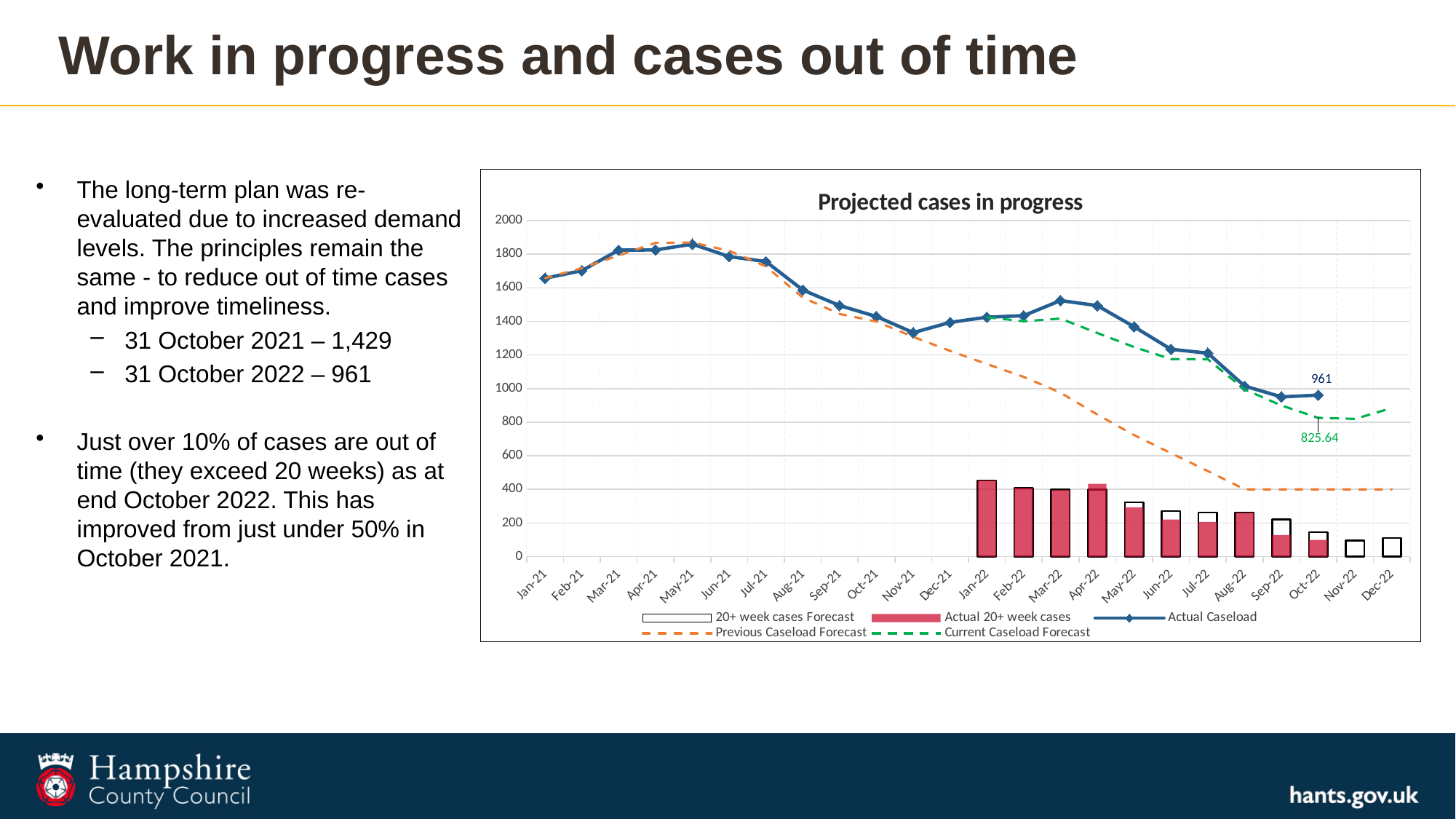

# Work in progress and cases out of time

### Chart: Projected cases in progress

| Category | 20+ week cases Forecast | Actual 20+ week cases  | Actual Caseload | Previous Caseload Forecast |  |
|---|---|---|---|---|---|
| 44227 | None | None | 1657.0 | 1657.0 | None |
| 44255 | None | None | 1702.0 | 1717.0 | None |
| 44286 | None | None | 1824.0 | 1792.0 | None |
| 44316 | None | None | 1825.0 | 1867.0 | None |
| 44347 | None | None | 1860.0 | 1869.6304 | None |
| 44377 | None | None | 1786.0 | 1820.2644 | None |
| 44408 | None | None | 1756.0 | 1727.0216 | None |
| 44439 | None | None | 1587.0 | 1541.5288 | None |
| 44469 | None | None | 1494.0 | 1444.536 | None |
| 44500 | None | None | 1429.0 | 1399.2932 | None |
| 44530 | None | None | 1333.0 | 1308.0504 | None |
| 44561 | None | None | 1394.0 | 1224.3424 | None |
| 44592 | 453.0 | 453.0 | 1425.0 | 1146.4152499999998 | 1425.0 |
| 44620 | 407.0 | 409.0 | 1434.0 | 1069.76745 | 1400.5552 |
| 44651 | 398.0 | 396.0 | 1524.0 | 975.8696500000003 | 1416.404 |
| 44681 | 400.0 | 433.0 | 1494.0 | 845.5599000000005 | 1331.012 |
| 44712 | 323.0 | 293.0 | 1368.0 | 722.9121000000004 | 1247.0732 |
| 44742 | 271.0 | 221.0 | 1234.0 | 616.0288000000005 | 1175.5224 |
| 44773 | 261.59825 | 206.0 | 1211.0 | 509.4839000000005 | 1174.5848 |
| 44804 | 262.99475 | 261.0 | 1015.0 | 400.0 | 995.2592000000002 |
| 44834 | 222.41985600000004 | 129.0 | 951.0 | 400.0 | 899.4304000000003 |
| 44865 | 145.29117500000007 | 99.0 | 961.0 | 400.0 | 825.6400000000003 |
| 44895 | 94.40691200000006 | None | None | 400.0 | 819.6624000000003 |
| 44926 | 111.32864400000003 | None | None | 400.0 | 883.9904000000004 |
The long-term plan was re-evaluated due to increased demand levels. The principles remain the same - to reduce out of time cases and improve timeliness.
31 October 2021 – 1,429
31 October 2022 – 961

Just over 10% of cases are out of time (they exceed 20 weeks) as at end October 2022. This has improved from just under 50% in October 2021.